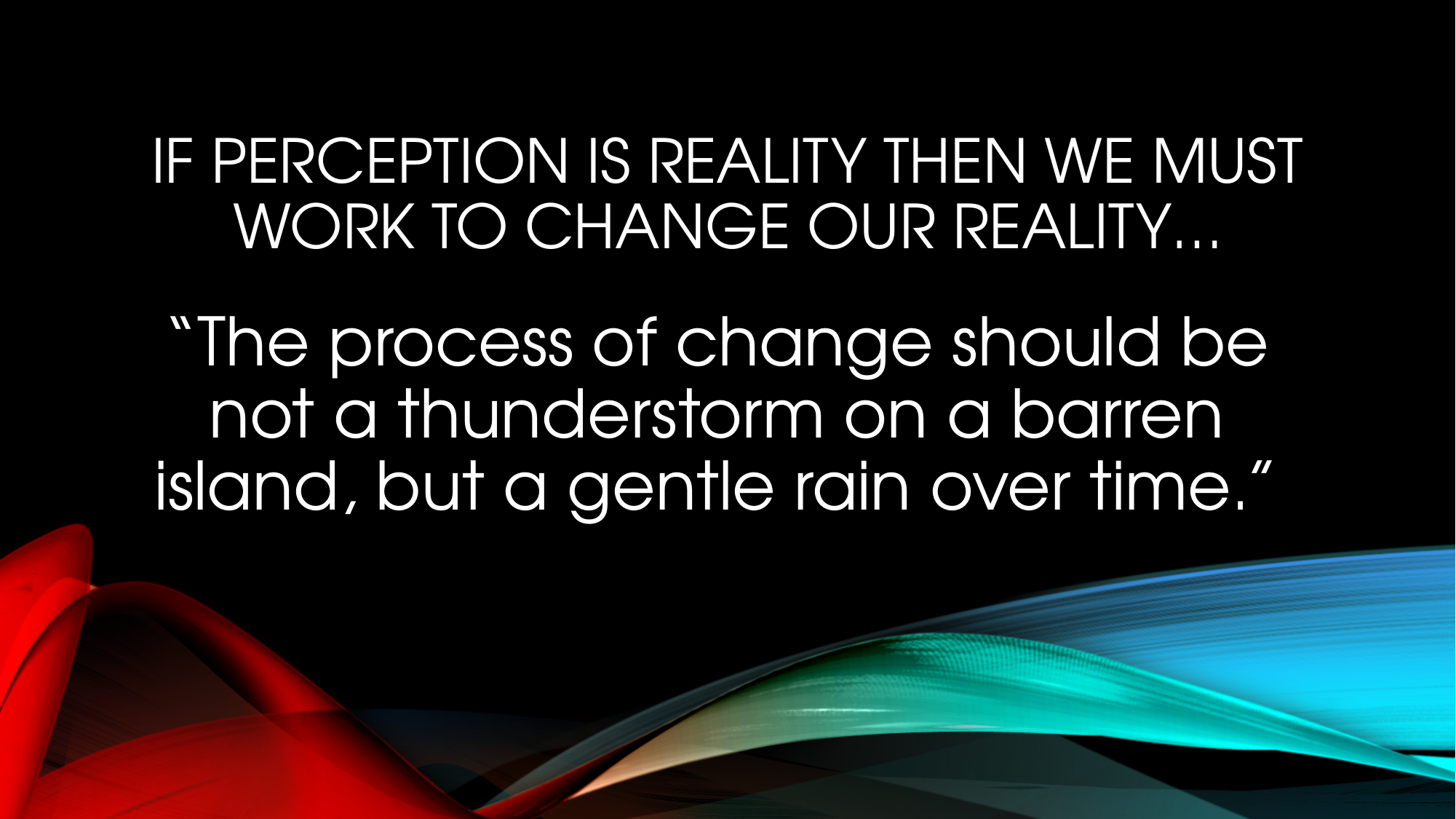

# If perception is reality then we must work to change our reality…
“The process of change should be not a thunderstorm on a barren island, but a gentle rain over time.”